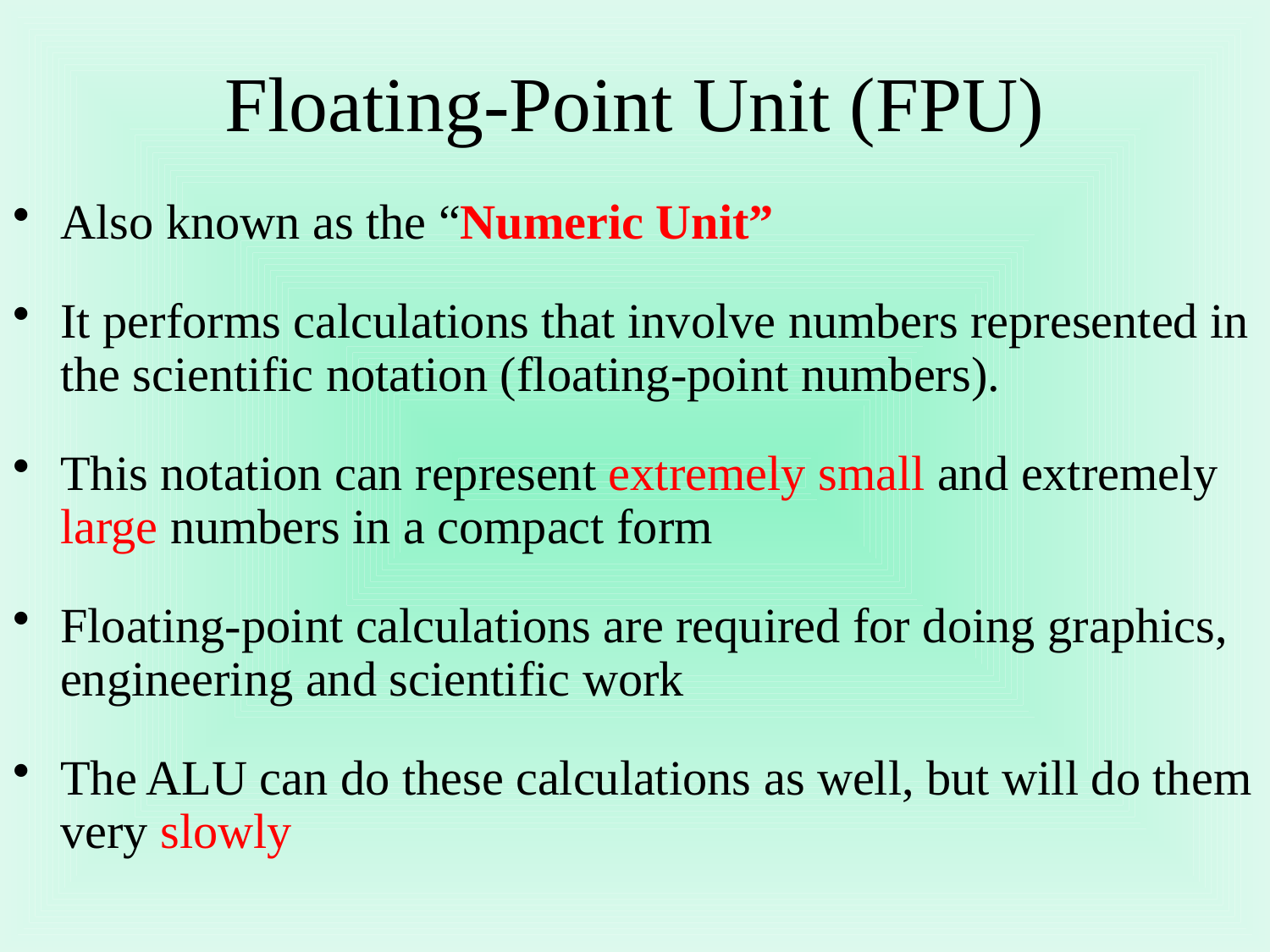

# Floating-Point Unit (FPU)
Also known as the “Numeric Unit”

It performs calculations that involve numbers represented in the scientific notation (floating-point numbers).

This notation can represent extremely small and extremely large numbers in a compact form

Floating-point calculations are required for doing graphics, engineering and scientific work

The ALU can do these calculations as well, but will do them very slowly